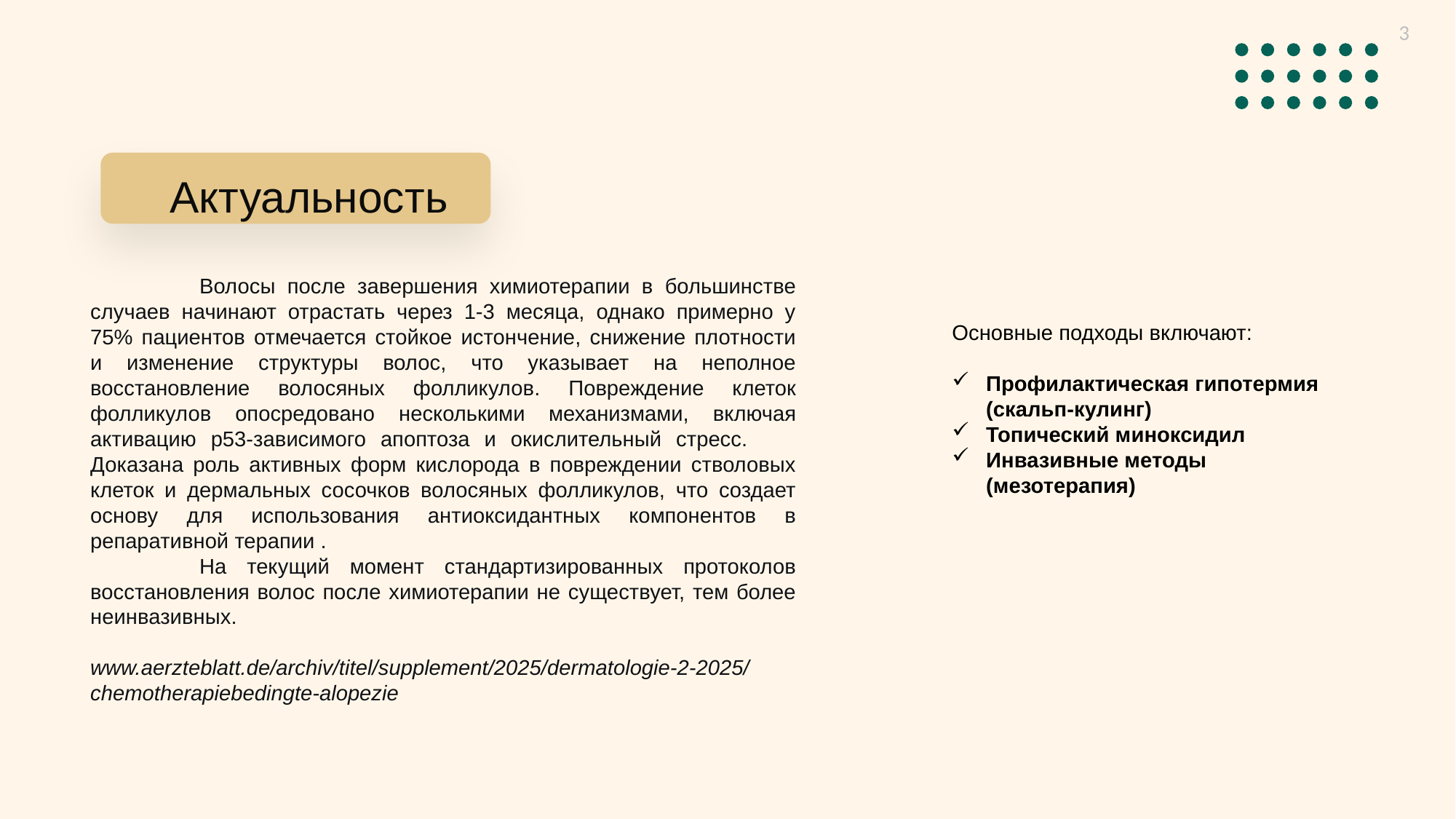

3

Актуальность

	Волосы после завершения химиотерапии в большинстве случаев начинают отрастать через 1-3 месяца, однако примерно у 75% пациентов отмечается стойкое истончение, снижение плотности и изменение структуры волос, что указывает на неполное восстановление волосяных фолликулов. Повреждение клеток фолликулов опосредовано несколькими механизмами, включая активацию p53-зависимого апоптоза и окислительный стресс. 	Доказана роль активных форм кислорода в повреждении стволовых клеток и дермальных сосочков волосяных фолликулов, что создает основу для использования антиоксидантных компонентов в репаративной терапии .
	На текущий момент стандартизированных протоколов восстановления волос после химиотерапии не существует, тем более неинвазивных.

www.aerzteblatt.de/archiv/titel/supplement/2025/dermatologie-2-2025/chemotherapiebedingte-alopezie
Основные подходы включают:

Профилактическая гипотермия (скальп-кулинг)
Топический миноксидил
Инвазивные методы (мезотерапия)